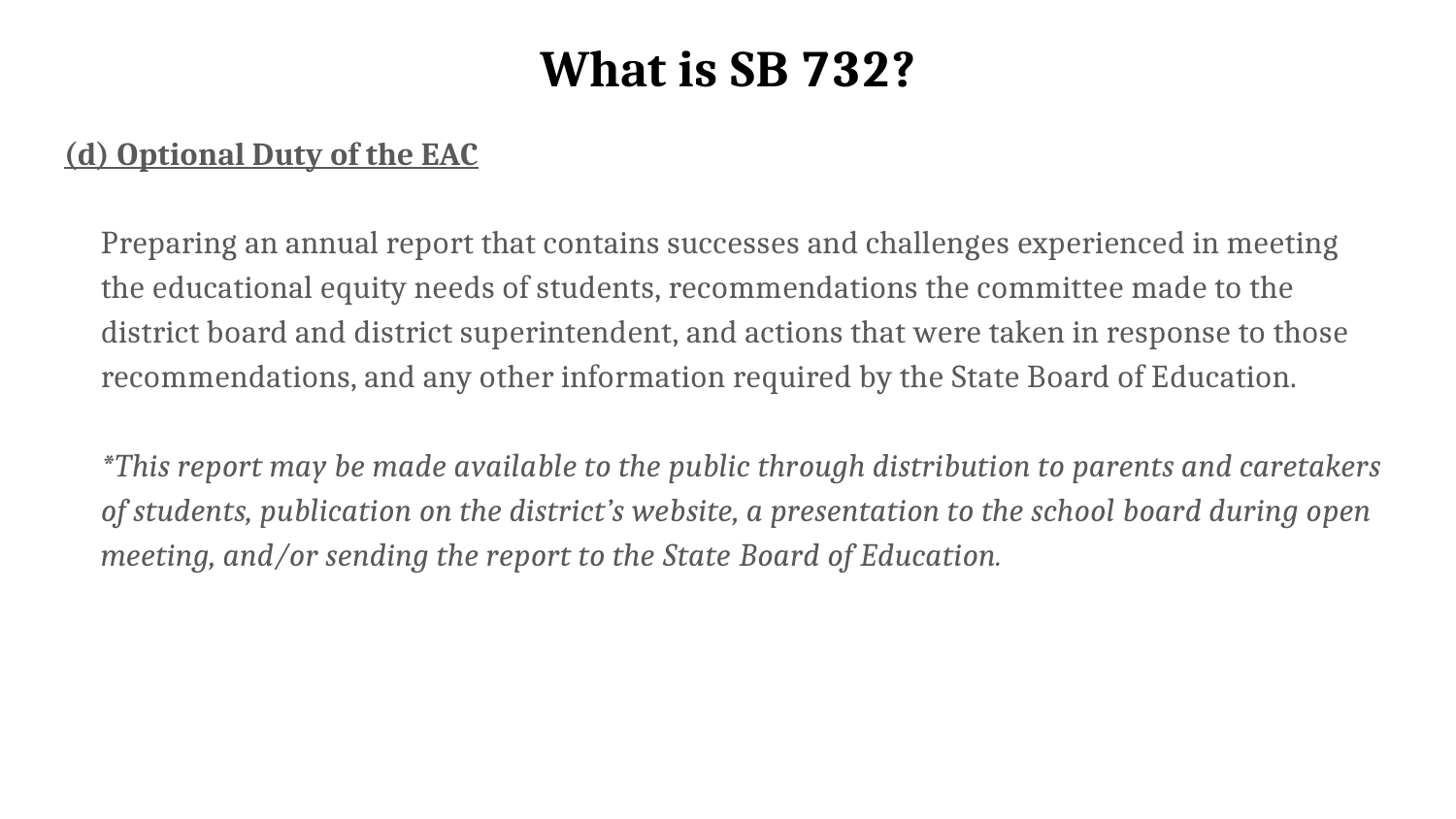

# What is SB 732?
(d) Optional Duty of the EAC

Preparing an annual report that contains successes and challenges experienced in meeting the educational equity needs of students, recommendations the committee made to the district board and district superintendent, and actions that were taken in response to those recommendations, and any other information required by the State Board of Education.

*This report may be made available to the public through distribution to parents and caretakers of students, publication on the district’s website, a presentation to the school board during open meeting, and/or sending the report to the State Board of Education.